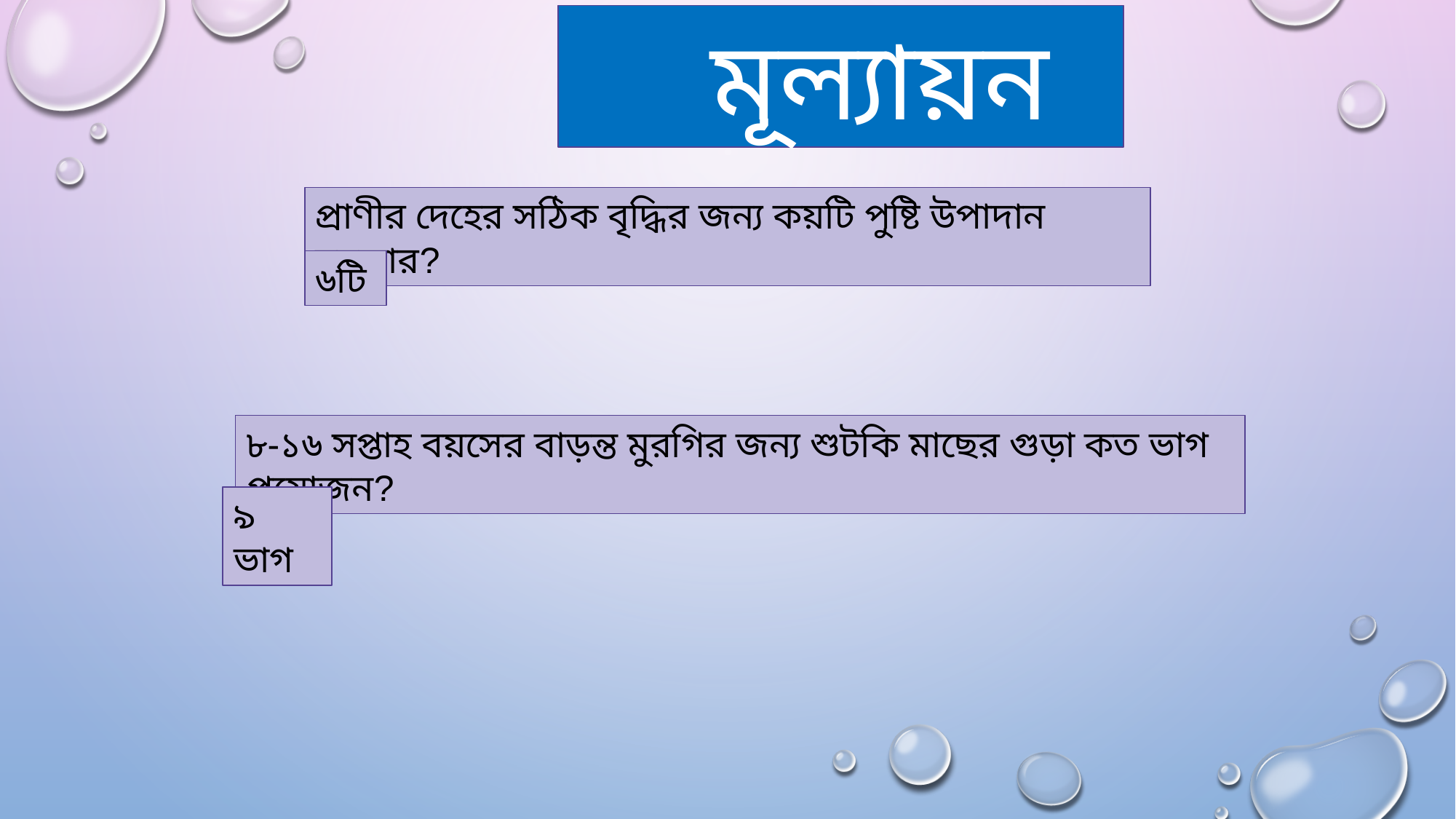

মূল্যায়ন
প্রাণীর দেহের সঠিক বৃদ্ধির জন্য কয়টি পুষ্টি উপাদান দরকার?
৬টি
৮-১৬ সপ্তাহ বয়সের বাড়ন্ত মুরগির জন্য শুটকি মাছের গুড়া কত ভাগ প্রয়োজন?
৯ ভাগ